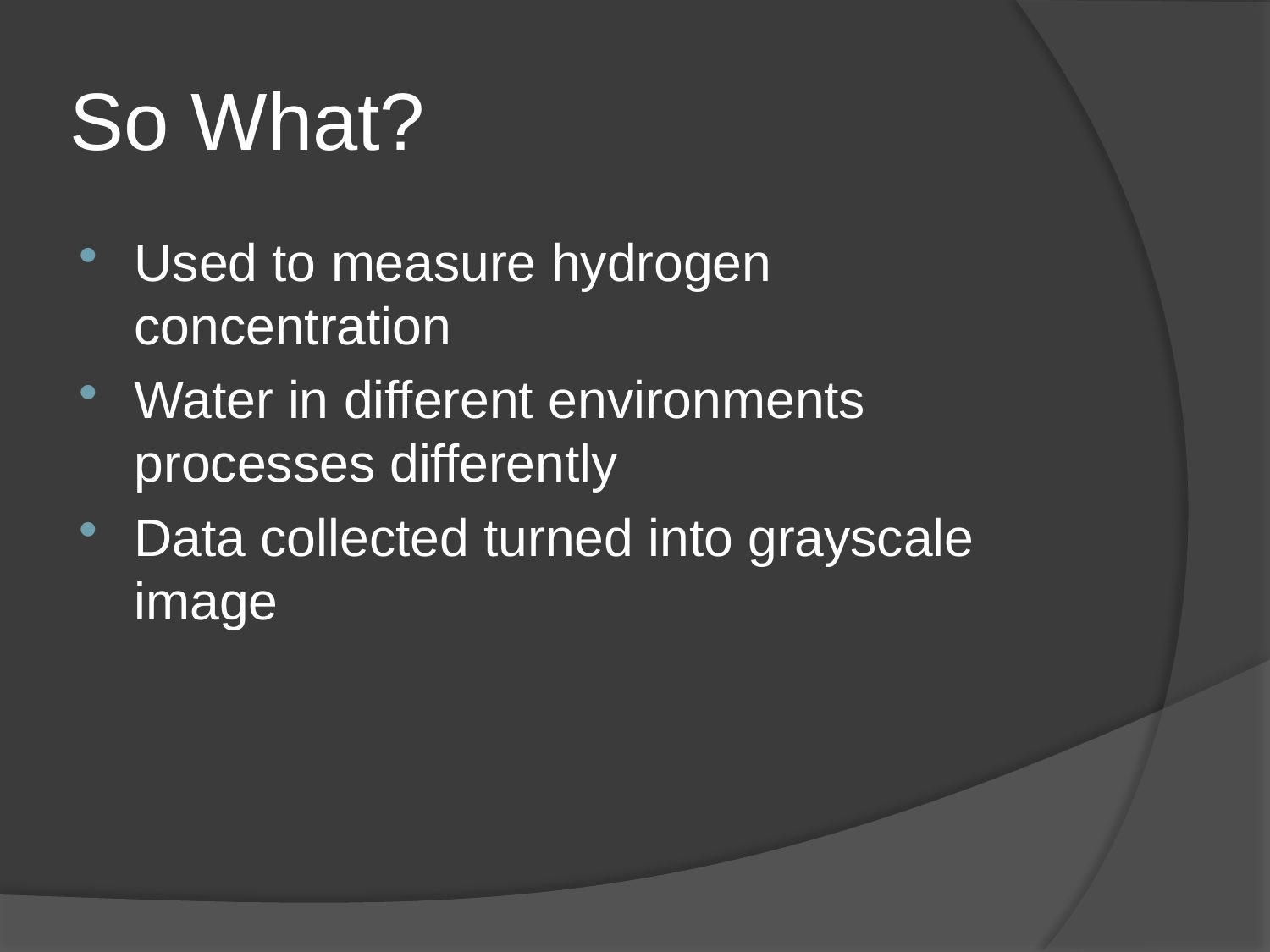

# So What?
Used to measure hydrogen concentration
Water in different environments processes differently
Data collected turned into grayscale image